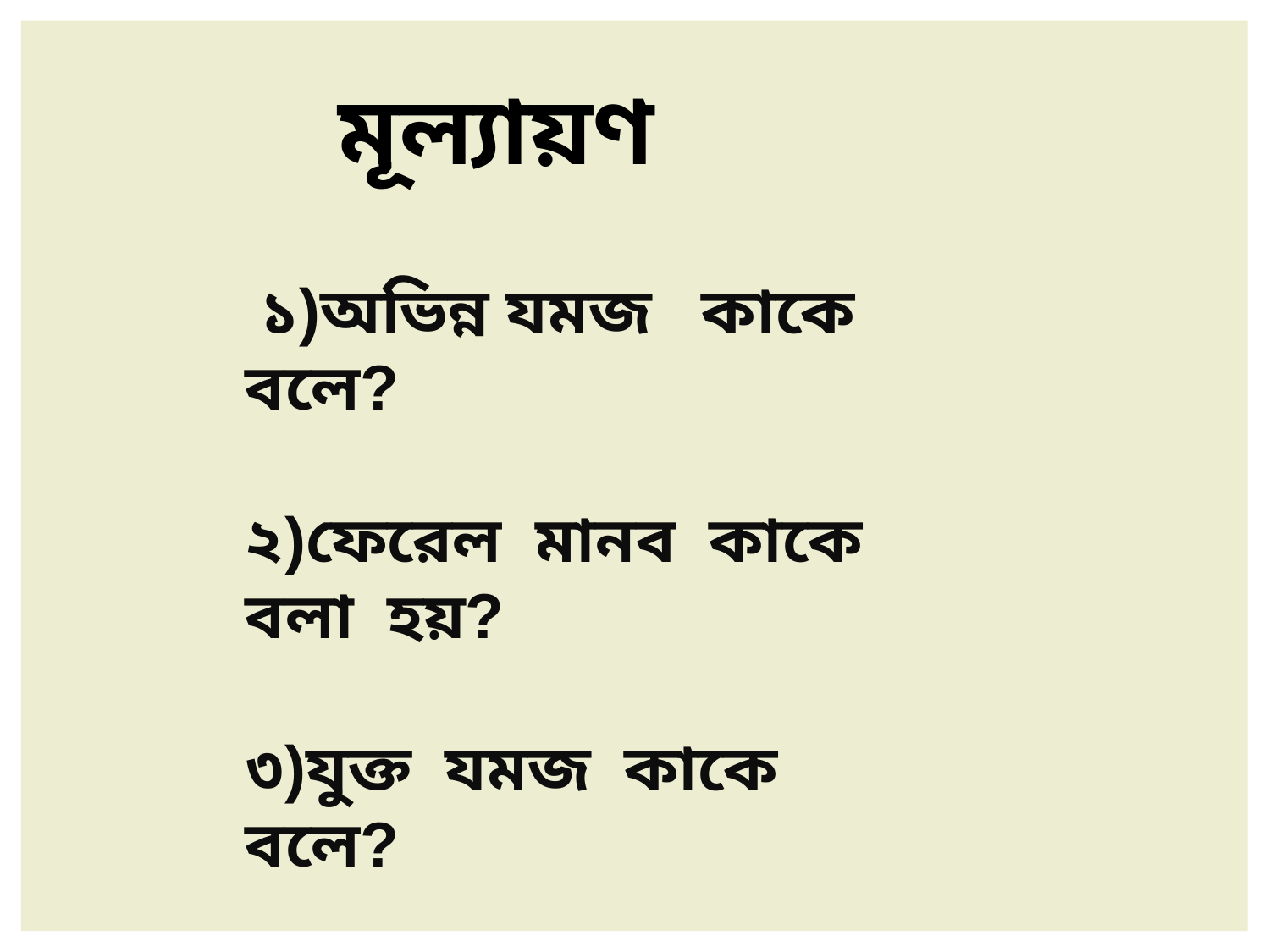

মূল্যায়ণ
 ১)অভিন্ন যমজ   কাকে  বলে?

২)ফেরেল  মানব  কাকে  বলা  হয়?

৩)যুক্ত  যমজ  কাকে  বলে?